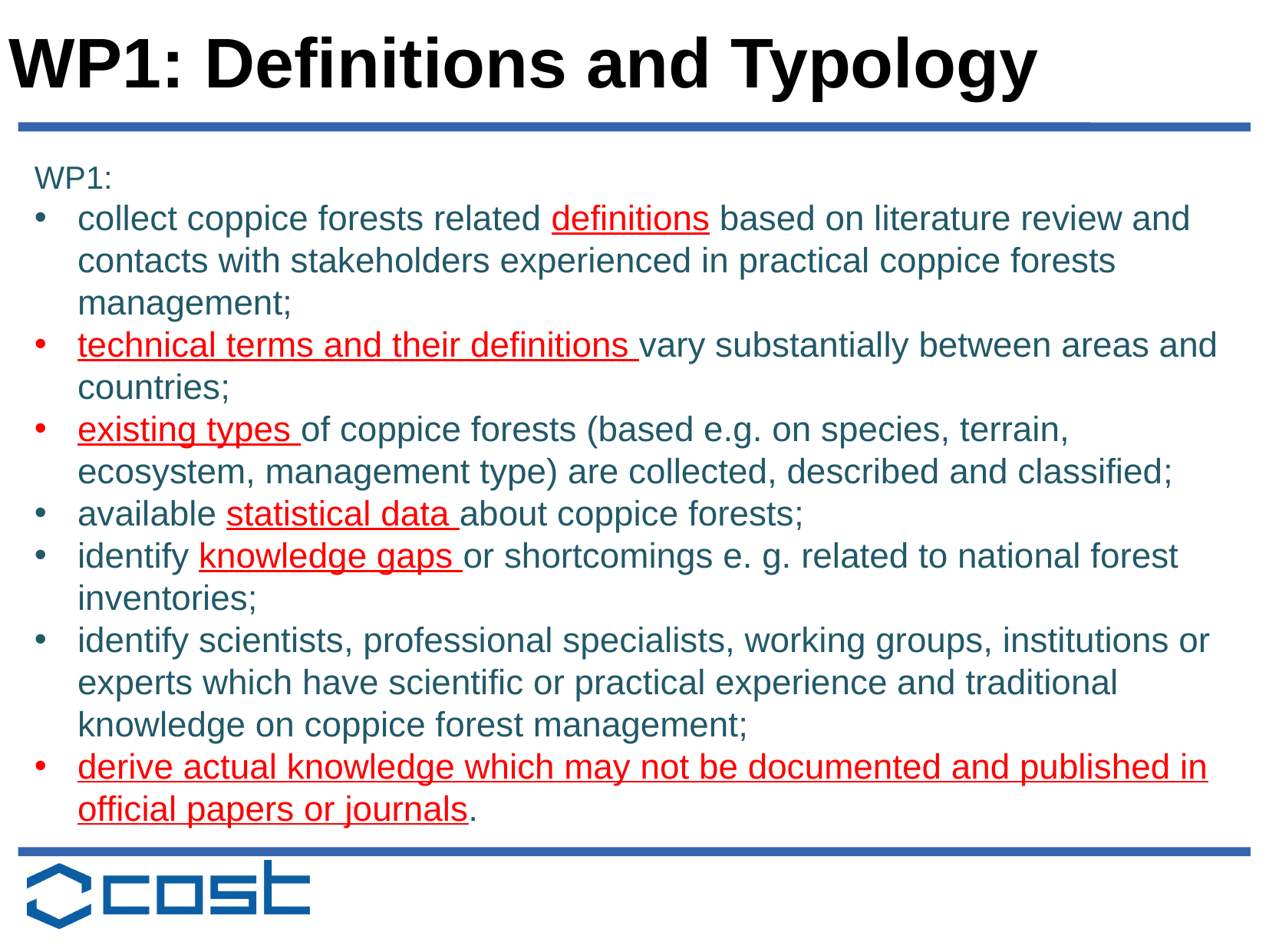

# WP1: Definitions and Typology
WP1:
collect coppice forests related definitions based on literature review and contacts with stakeholders experienced in practical coppice forests management;
technical terms and their definitions vary substantially between areas and countries;
existing types of coppice forests (based e.g. on species, terrain, ecosystem, management type) are collected, described and classified;
available statistical data about coppice forests;
identify knowledge gaps or shortcomings e. g. related to national forest inventories;
identify scientists, professional specialists, working groups, institutions or experts which have scientific or practical experience and traditional knowledge on coppice forest management;
derive actual knowledge which may not be documented and published in official papers or journals.